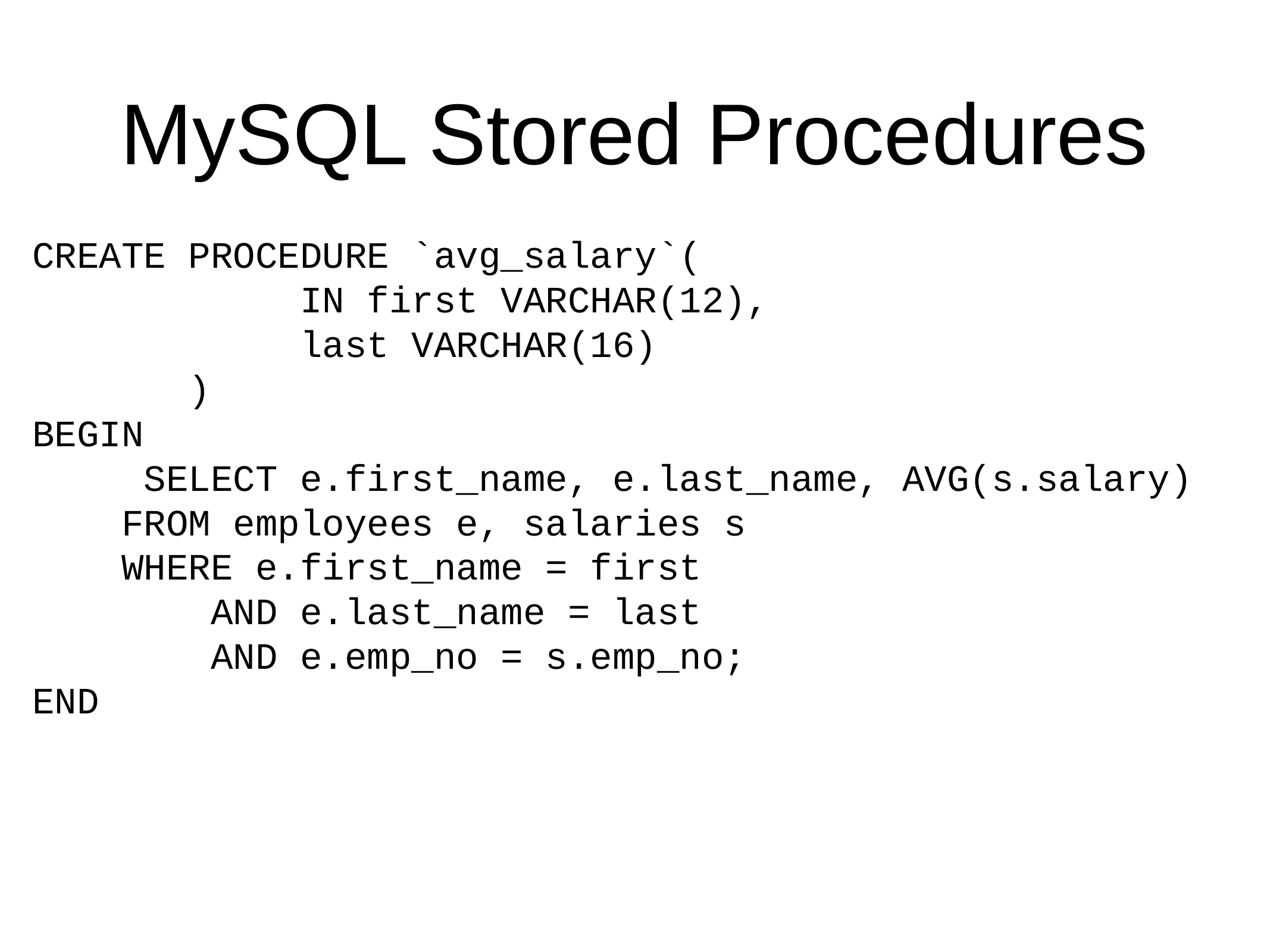

# MySQL Stored Procedures
CREATE PROCEDURE `avg_salary`(
            IN first VARCHAR(12),
            last VARCHAR(16)
       )
BEGIN
	 SELECT e.first_name, e.last_name, AVG(s.salary)
    FROM employees e, salaries s
    WHERE e.first_name = first
        AND e.last_name = last
        AND e.emp_no = s.emp_no;
END